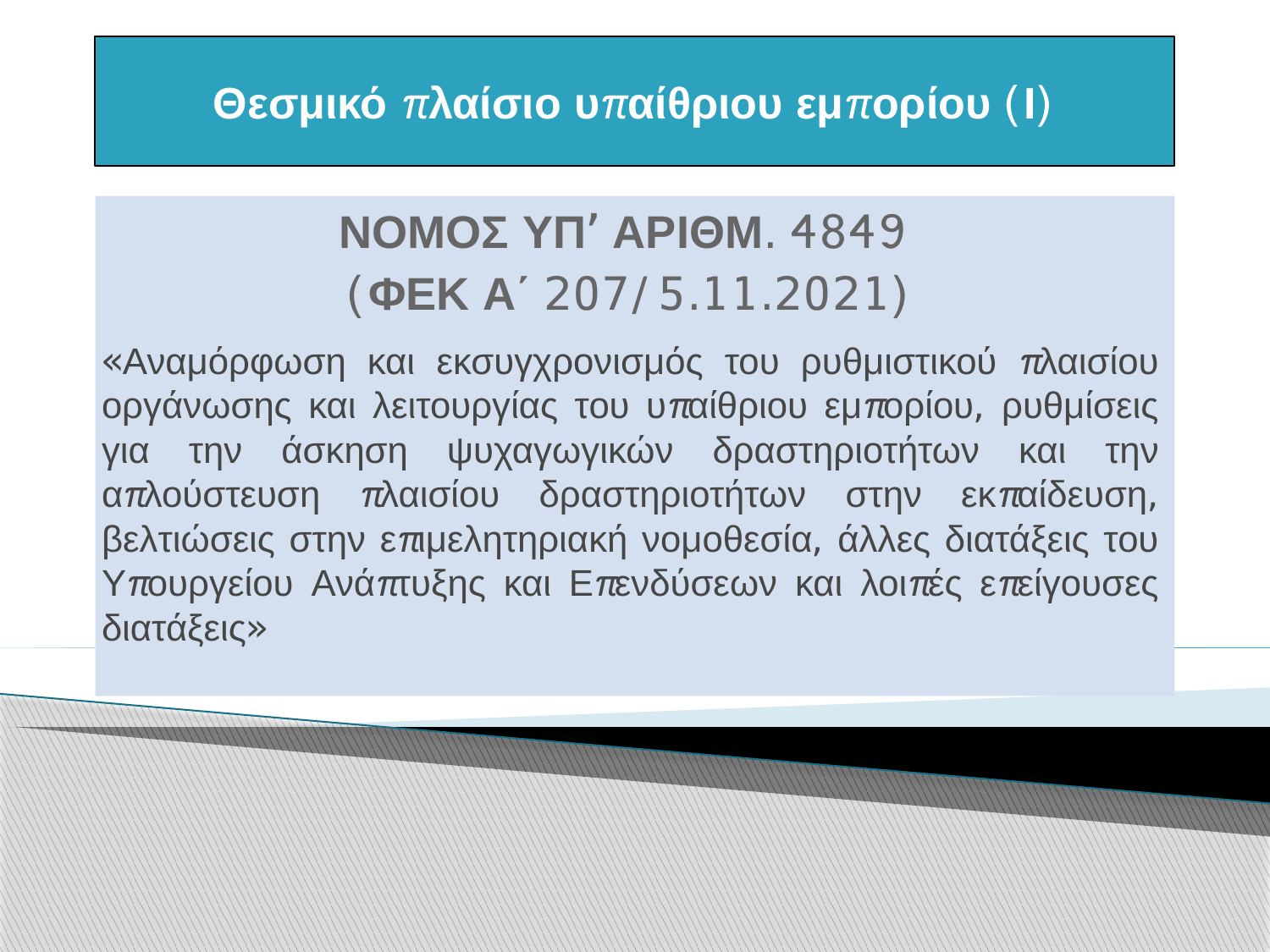

Θεσμικό πλαίσιο υπαίθριου εμπορίου (Ι)
ΝΟΜΟΣ ΥΠ’ ΑΡΙΘΜ. 4849
(ΦΕΚ Α΄ 207/5.11.2021)
«Αναμόρφωση και εκσυγχρονισμός του ρυθμιστικού πλαισίου οργάνωσης και λειτουργίας του υπαίθριου εμπορίου, ρυθμίσεις για την άσκηση ψυχαγωγικών δραστηριοτήτων και την απλούστευση πλαισίου δραστηριοτήτων στην εκπαίδευση, βελτιώσεις στην επιμελητηριακή νομοθεσία, άλλες διατάξεις του Υπουργείου Ανάπτυξης και Επενδύσεων και λοιπές επείγουσες διατάξεις»